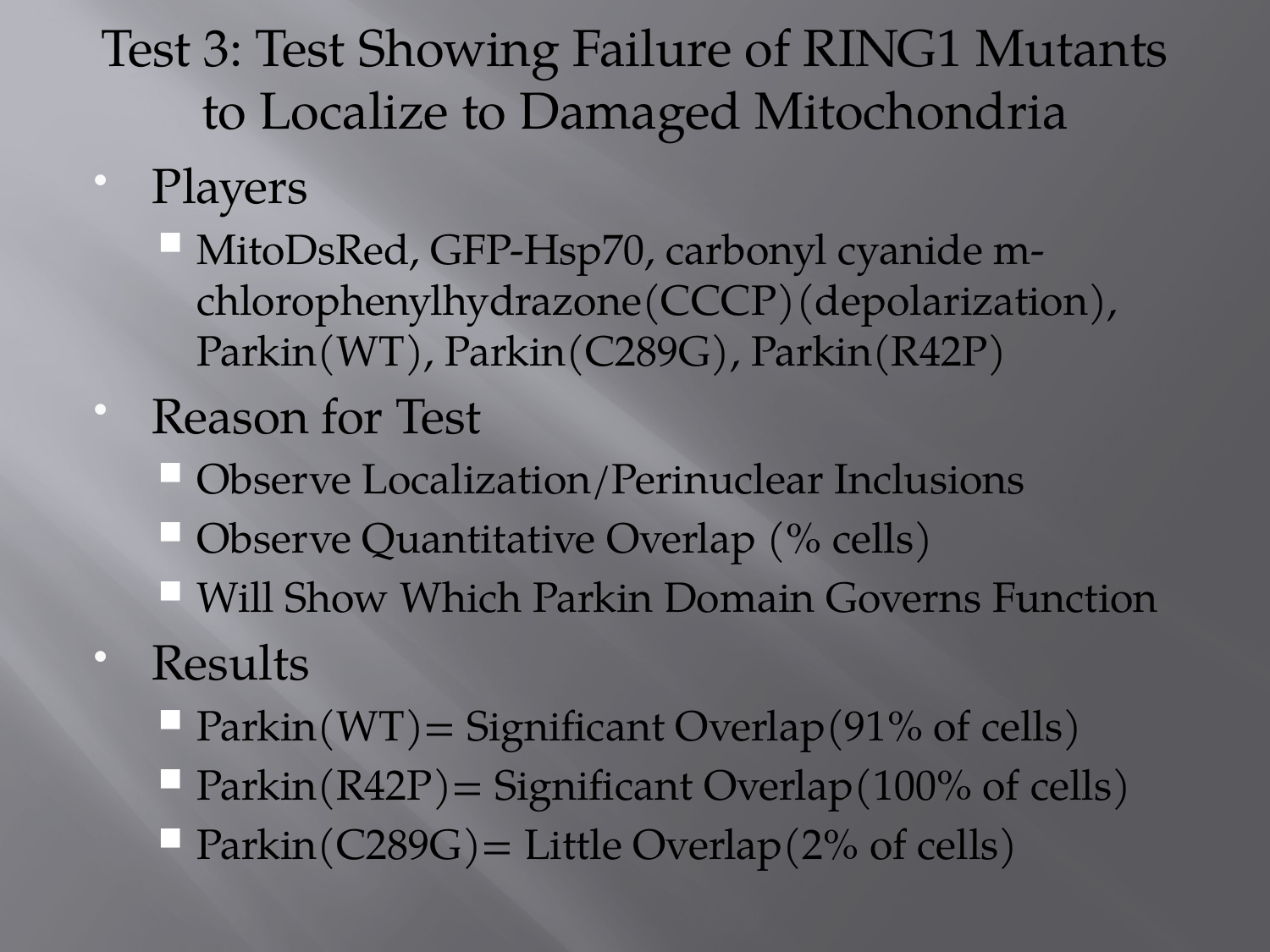

# Test 3: Test Showing Failure of RING1 Mutants to Localize to Damaged Mitochondria
Players
MitoDsRed, GFP-Hsp70, carbonyl cyanide m-chlorophenylhydrazone(CCCP)(depolarization), Parkin(WT), Parkin(C289G), Parkin(R42P)
Reason for Test
Observe Localization/Perinuclear Inclusions
Observe Quantitative Overlap (% cells)
Will Show Which Parkin Domain Governs Function
Results
Parkin(WT)= Significant Overlap(91% of cells)
Parkin(R42P)= Significant Overlap(100% of cells)
Parkin(C289G)= Little Overlap(2% of cells)